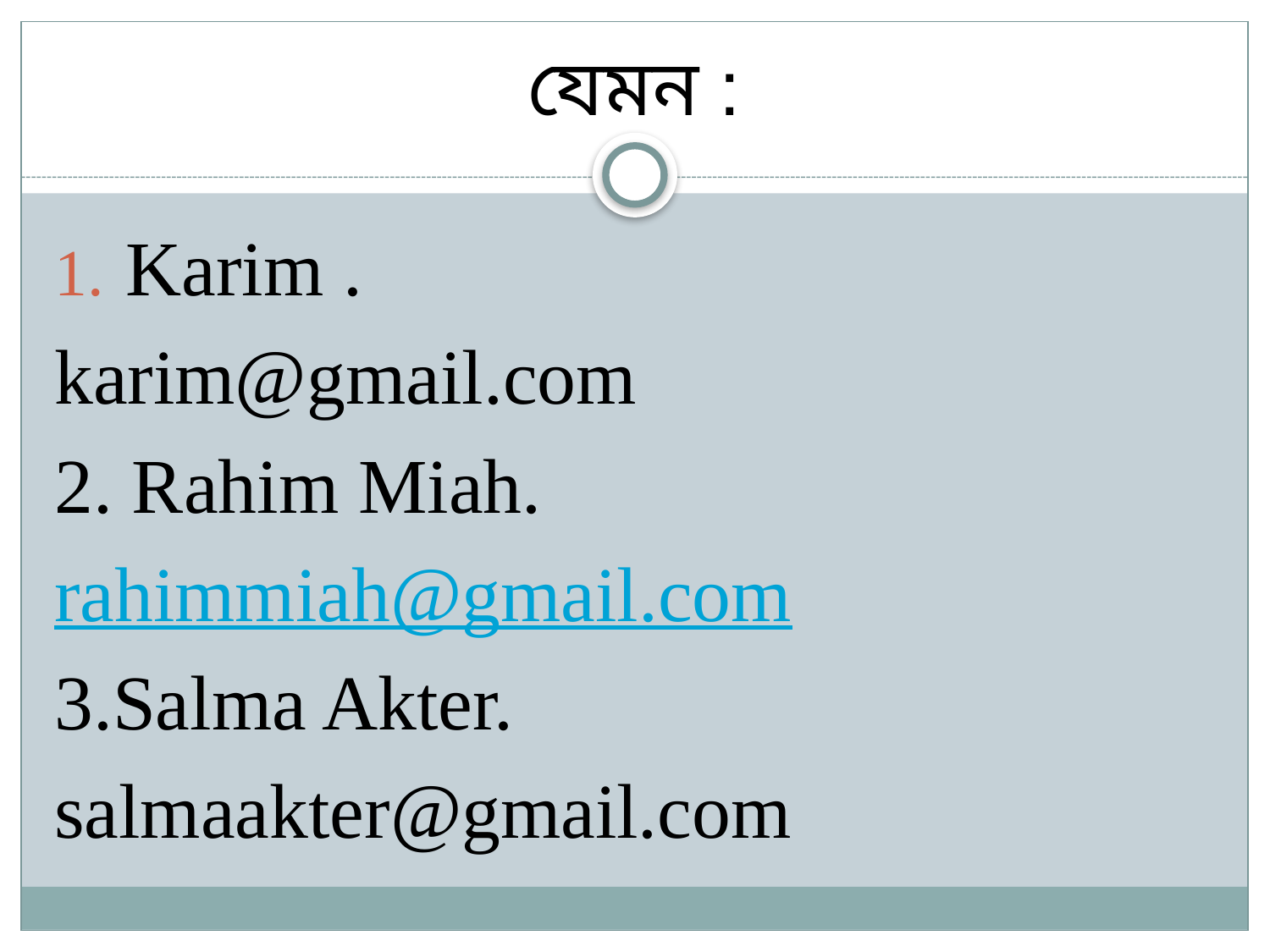

# যেমন :
Karim .
karim@gmail.com
2. Rahim Miah.
rahimmiah@gmail.com
3.Salma Akter.
salmaakter@gmail.com